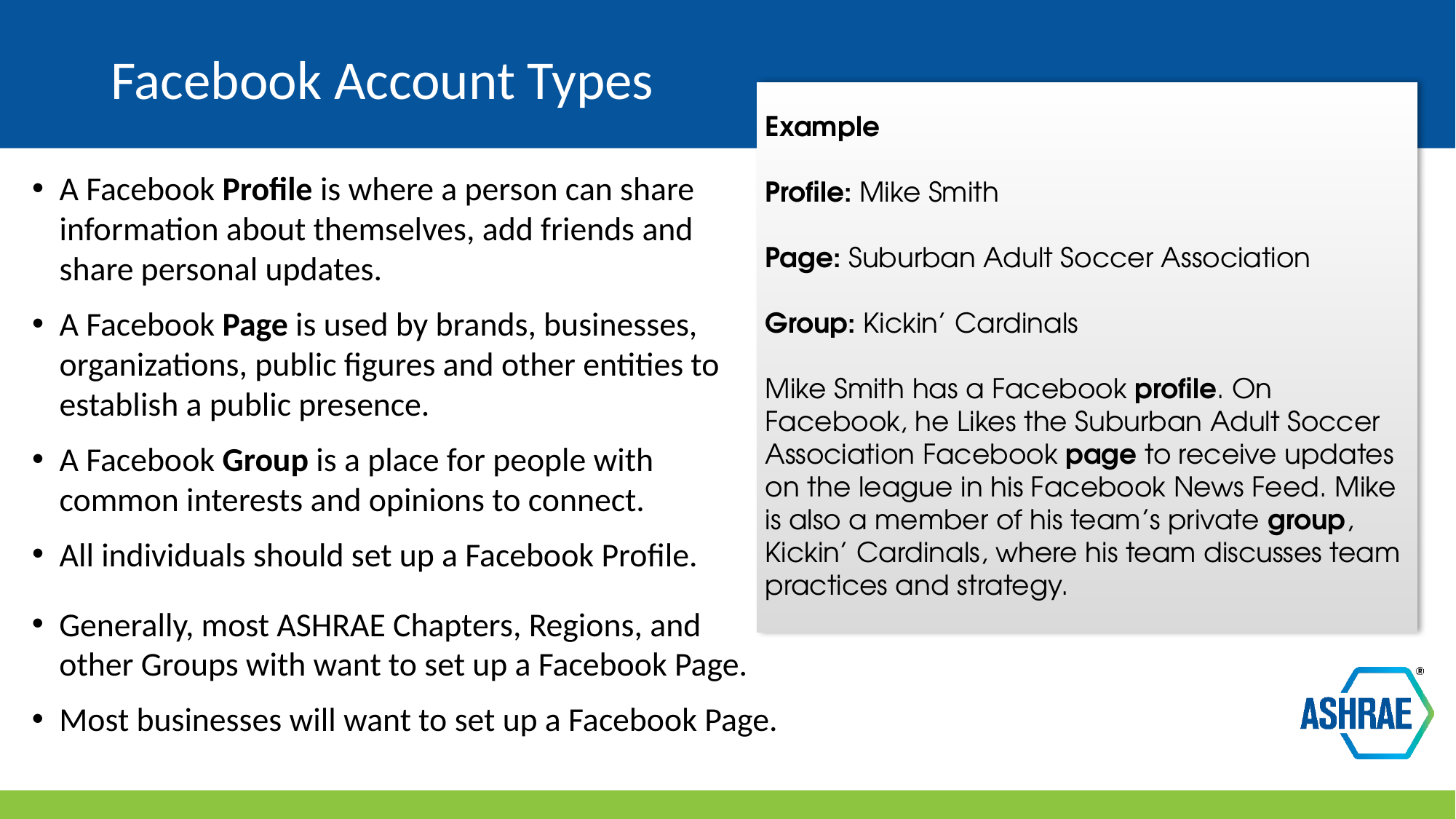

# Facebook Account Types

Example

Profile: Mike Smith

Page: Suburban Adult Soccer Association

Group: Kickin’ Cardinals

Mike Smith has a Facebook profile. On Facebook, he Likes the Suburban Adult Soccer Association Facebook page to receive updates on the league in his Facebook News Feed. Mike is also a member of his team’s private group, Kickin’ Cardinals, where his team discusses team practices and strategy.
A Facebook Profile is where a person can share information about themselves, add friends and share personal updates.
A Facebook Page is used by brands, businesses, organizations, public figures and other entities to establish a public presence.
A Facebook Group is a place for people with common interests and opinions to connect.
All individuals should set up a Facebook Profile.

Generally, most ASHRAE Chapters, Regions, and                                                                    other Groups with want to set up a Facebook Page.
Most businesses will want to set up a Facebook Page.